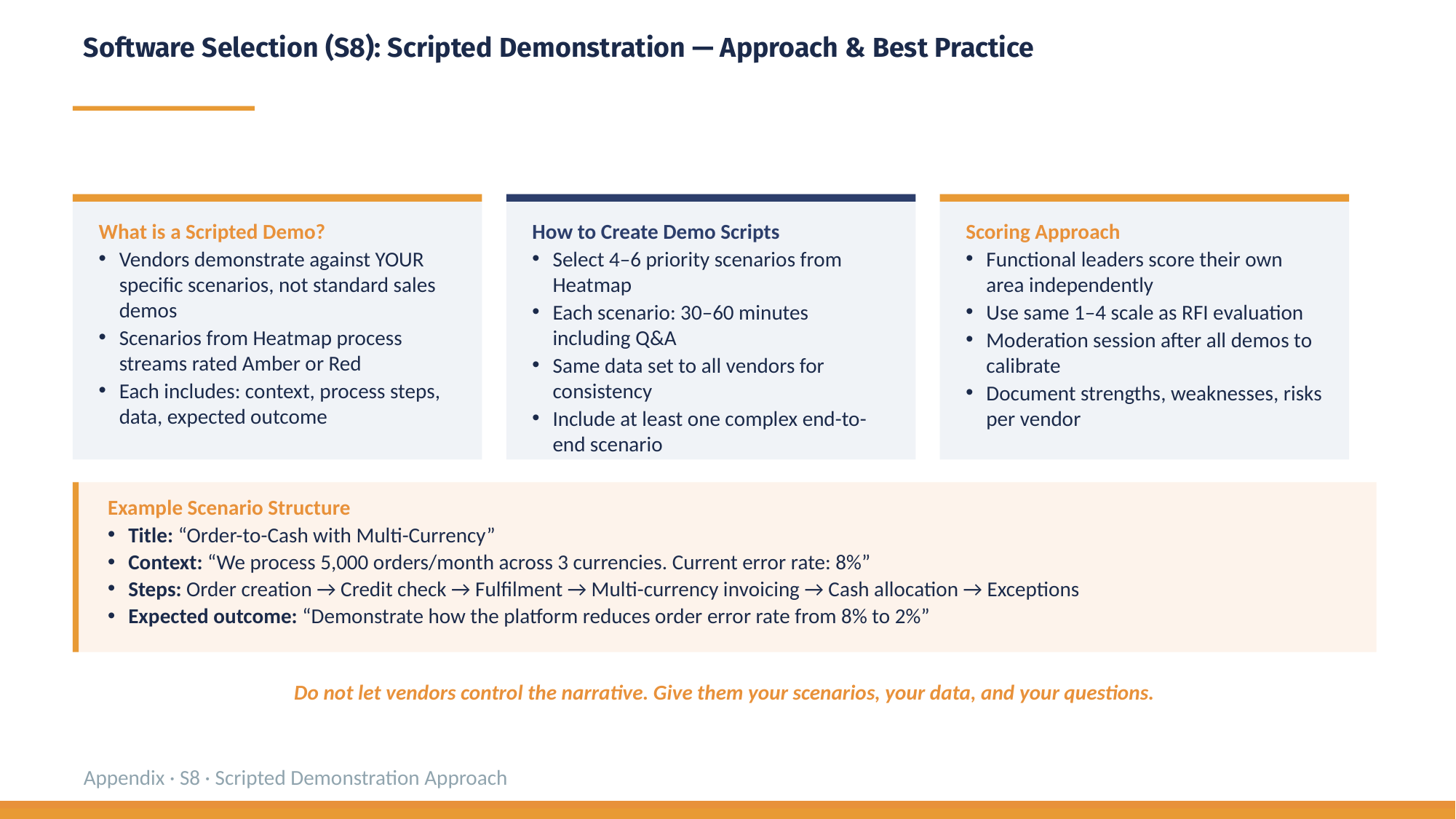

Software Selection (S8): Scripted Demonstration — Approach & Best Practice

What is a Scripted Demo?
Vendors demonstrate against YOUR specific scenarios, not standard sales demos
Scenarios from Heatmap process streams rated Amber or Red
Each includes: context, process steps, data, expected outcome
How to Create Demo Scripts
Select 4–6 priority scenarios from Heatmap
Each scenario: 30–60 minutes including Q&A
Same data set to all vendors for consistency
Include at least one complex end-to-end scenario
Scoring Approach
Functional leaders score their own area independently
Use same 1–4 scale as RFI evaluation
Moderation session after all demos to calibrate
Document strengths, weaknesses, risks per vendor

Example Scenario Structure
Title: “Order-to-Cash with Multi-Currency”
Context: “We process 5,000 orders/month across 3 currencies. Current error rate: 8%”
Steps: Order creation → Credit check → Fulfilment → Multi-currency invoicing → Cash allocation → Exceptions
Expected outcome: “Demonstrate how the platform reduces order error rate from 8% to 2%”
Do not let vendors control the narrative. Give them your scenarios, your data, and your questions.
Appendix · S8 · Scripted Demonstration Approach